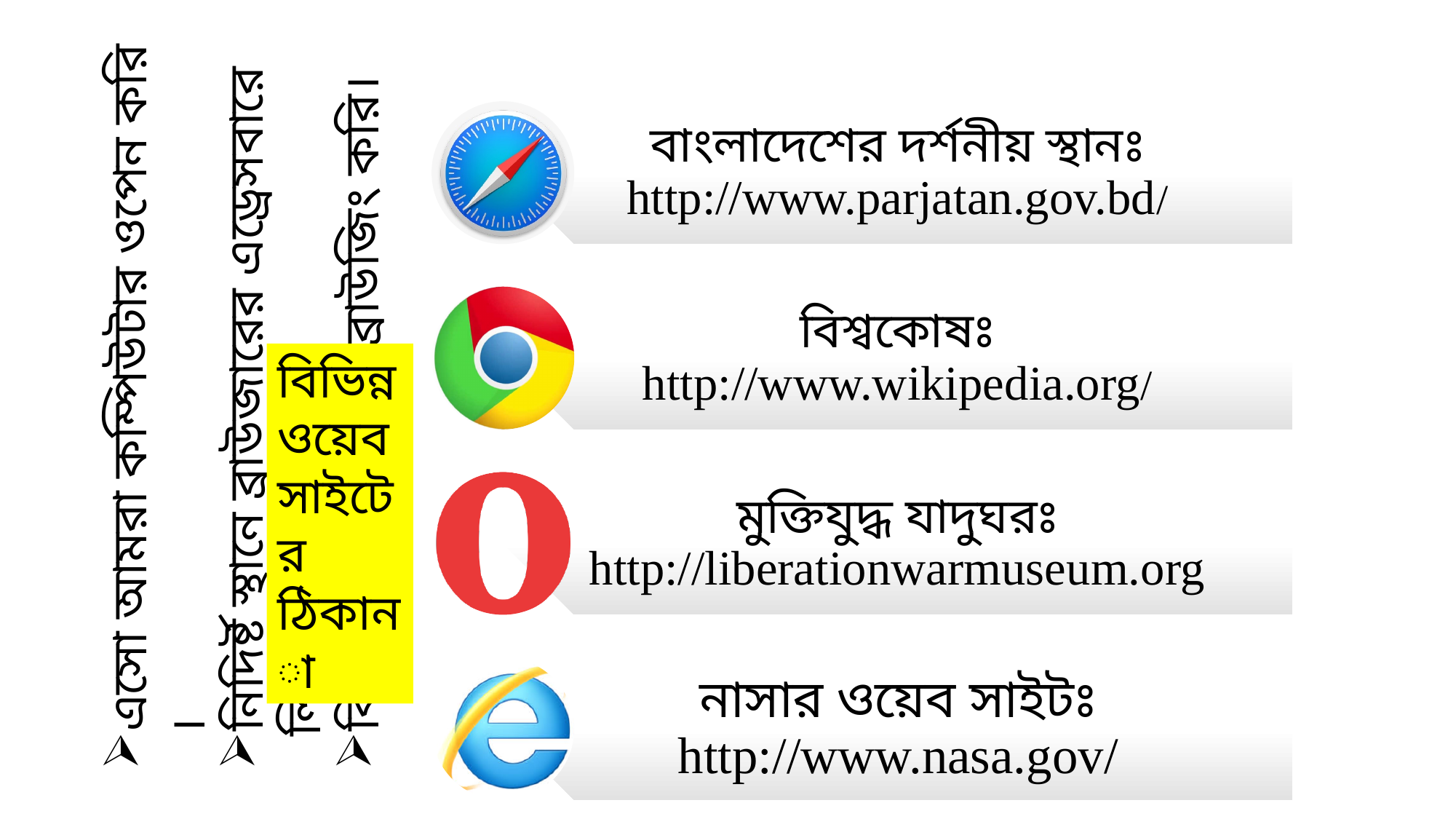

বাংলাদেশের দর্শনীয় স্থানঃ http://www.parjatan.gov.bd/
বিশ্বকোষঃ http://www.wikipedia.org/
মুক্তিযুদ্ধ যাদুঘরঃ http://liberationwarmuseum.org
নাসার ওয়েব সাইটঃ http://www.nasa.gov/
এসো আমরা কম্পিউটার ওপেন করি ।
নিদির্ষ্ট স্থানে ব্রাউজারের এড্রেসবারে লিখি।
বিভিন্ন ওয়েব সাইটে ব্রাউজিং করি।
বিভিন্ন ওয়েব সাইটের ঠিকানা